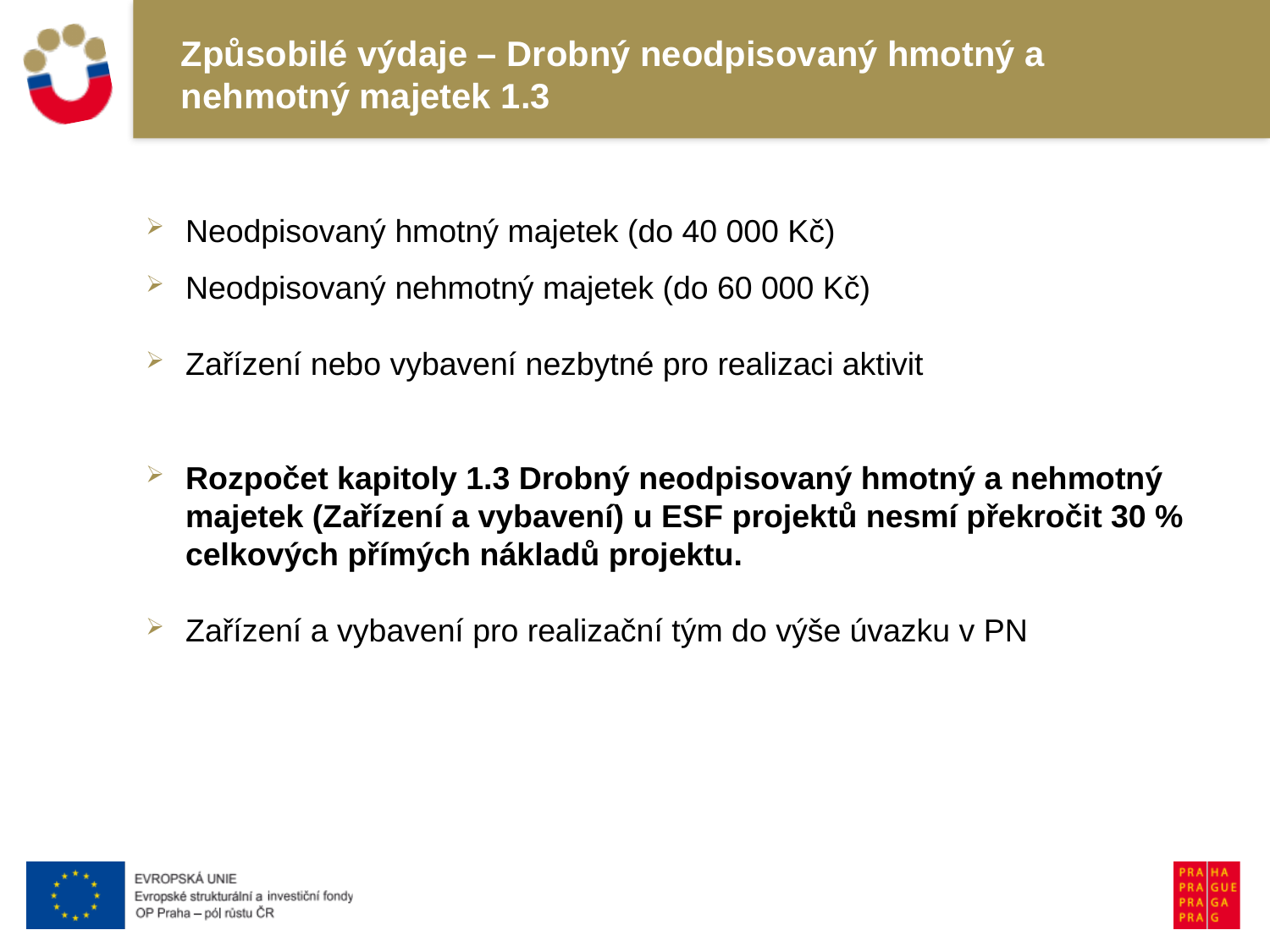

# Způsobilé výdaje – Drobný neodpisovaný hmotný a nehmotný majetek 1.3
Neodpisovaný hmotný majetek (do 40 000 Kč)
Neodpisovaný nehmotný majetek (do 60 000 Kč)
Zařízení nebo vybavení nezbytné pro realizaci aktivit

Rozpočet kapitoly 1.3 Drobný neodpisovaný hmotný a nehmotný majetek (Zařízení a vybavení) u ESF projektů nesmí překročit 30 % celkových přímých nákladů projektu.

Zařízení a vybavení pro realizační tým do výše úvazku v PN